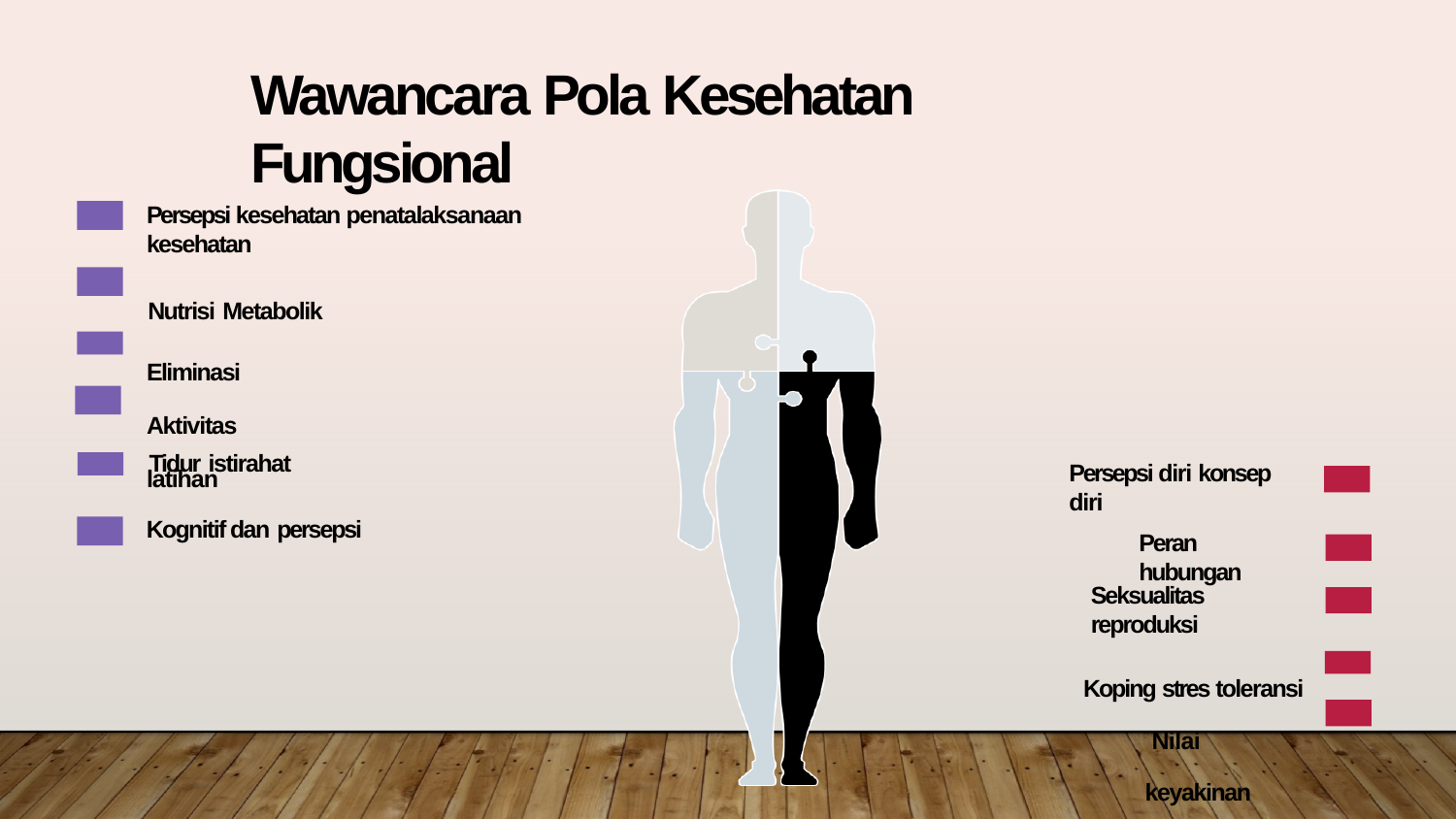

# Wawancara Pola Kesehatan Fungsional

Persepsi kesehatan penatalaksanaan kesehatan

Nutrisi Metabolik
Eliminasi  Aktivitas latihan

Tidur istirahat

Persepsi diri konsep diri

Kognitif dan persepsi

Peran hubungan

Seksualitas reproduksi
Koping stres toleransi  Nilai keyakinan